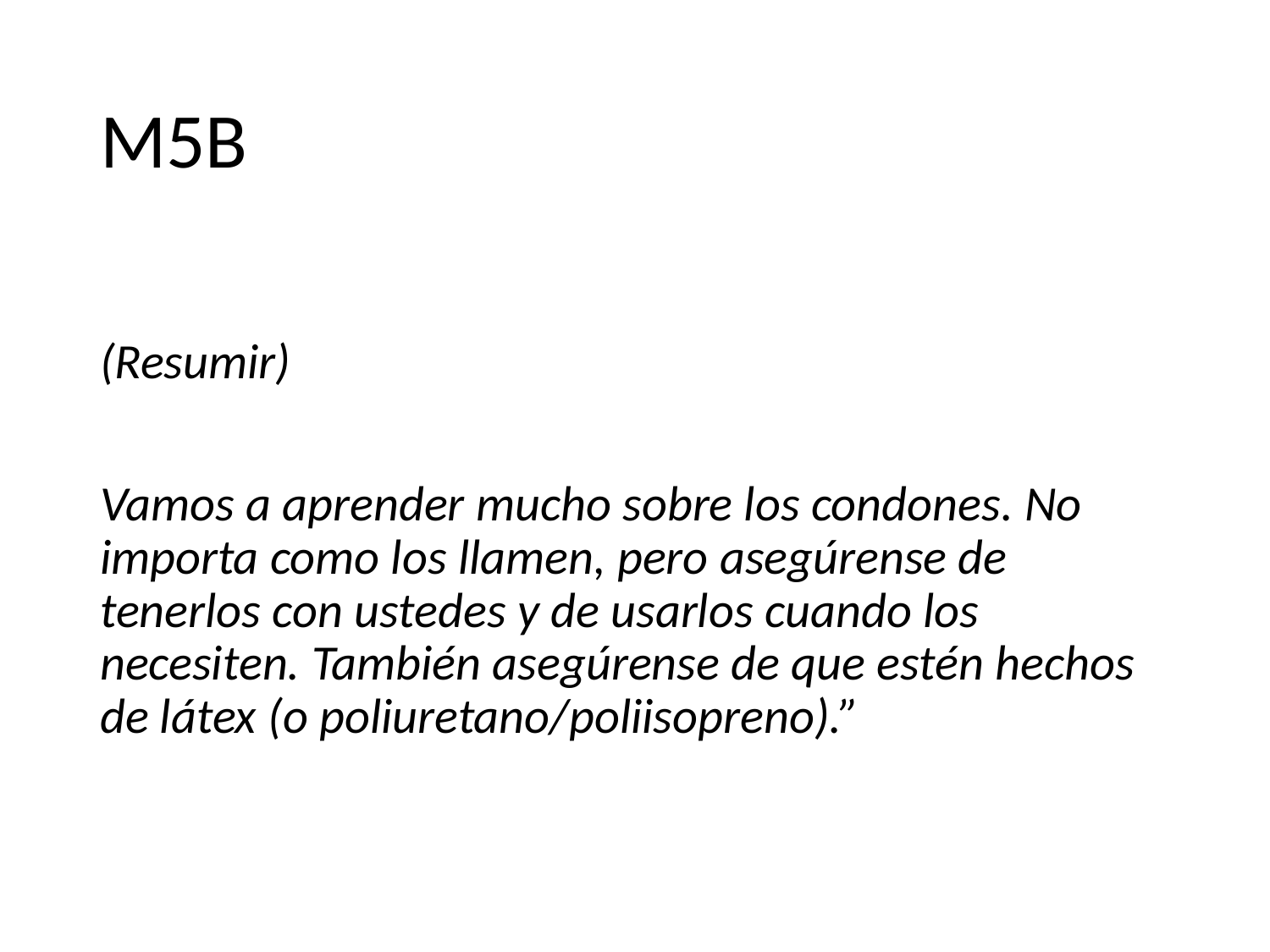

# M5B

(Resumir)

Vamos a aprender mucho sobre los condones. No importa como los llamen, pero asegúrense de tenerlos con ustedes y de usarlos cuando los necesiten. También asegúrense de que estén hechos de látex (o poliuretano/poliisopreno).”